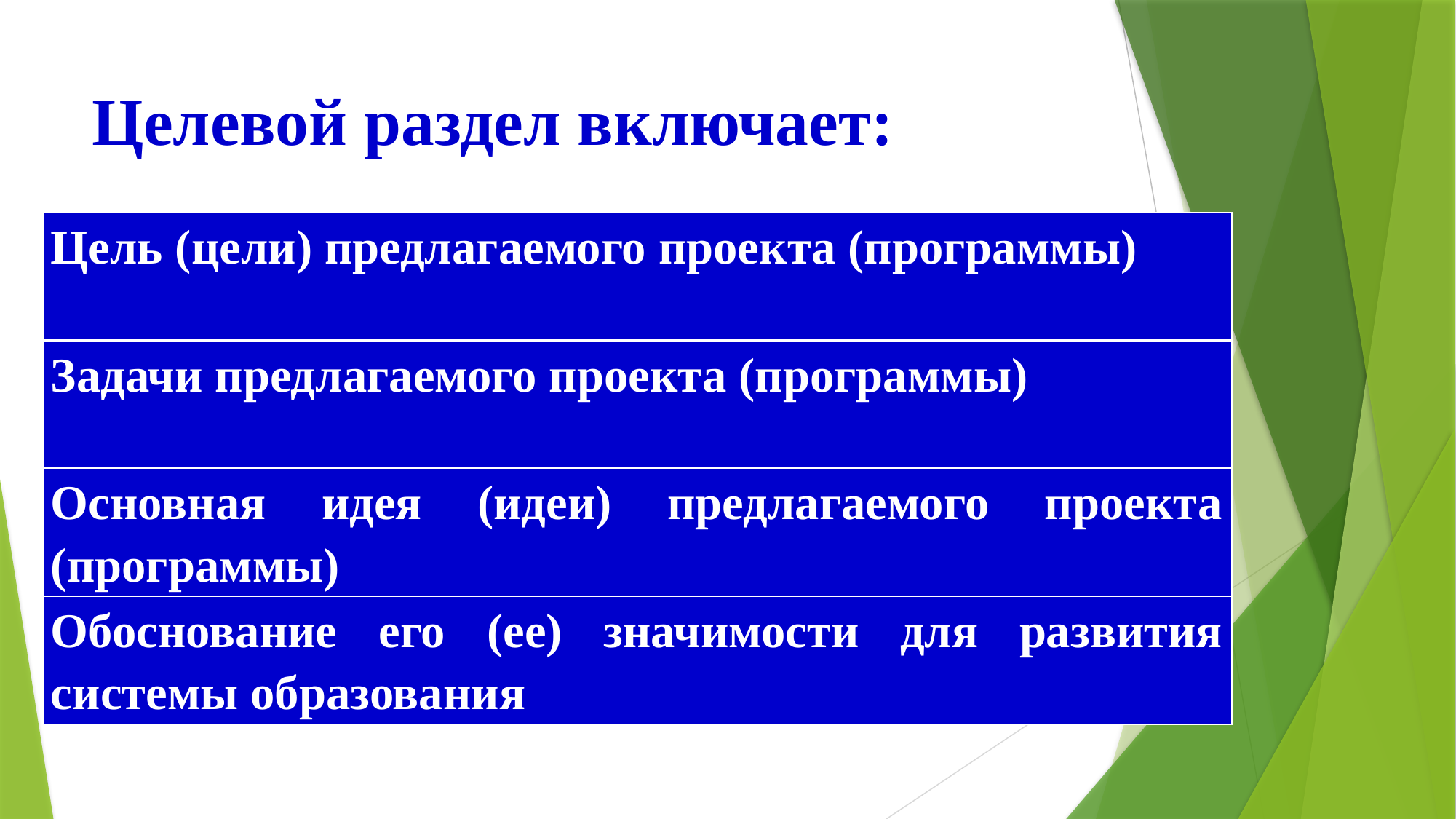

# Целевой раздел включает:
| Цель (цели) предлагаемого проекта (программы) |
| --- |
| Задачи предлагаемого проекта (программы) |
| Основная идея (идеи) предлагаемого проекта (программы) |
| Обоснование его (ее) значимости для развития системы образования |